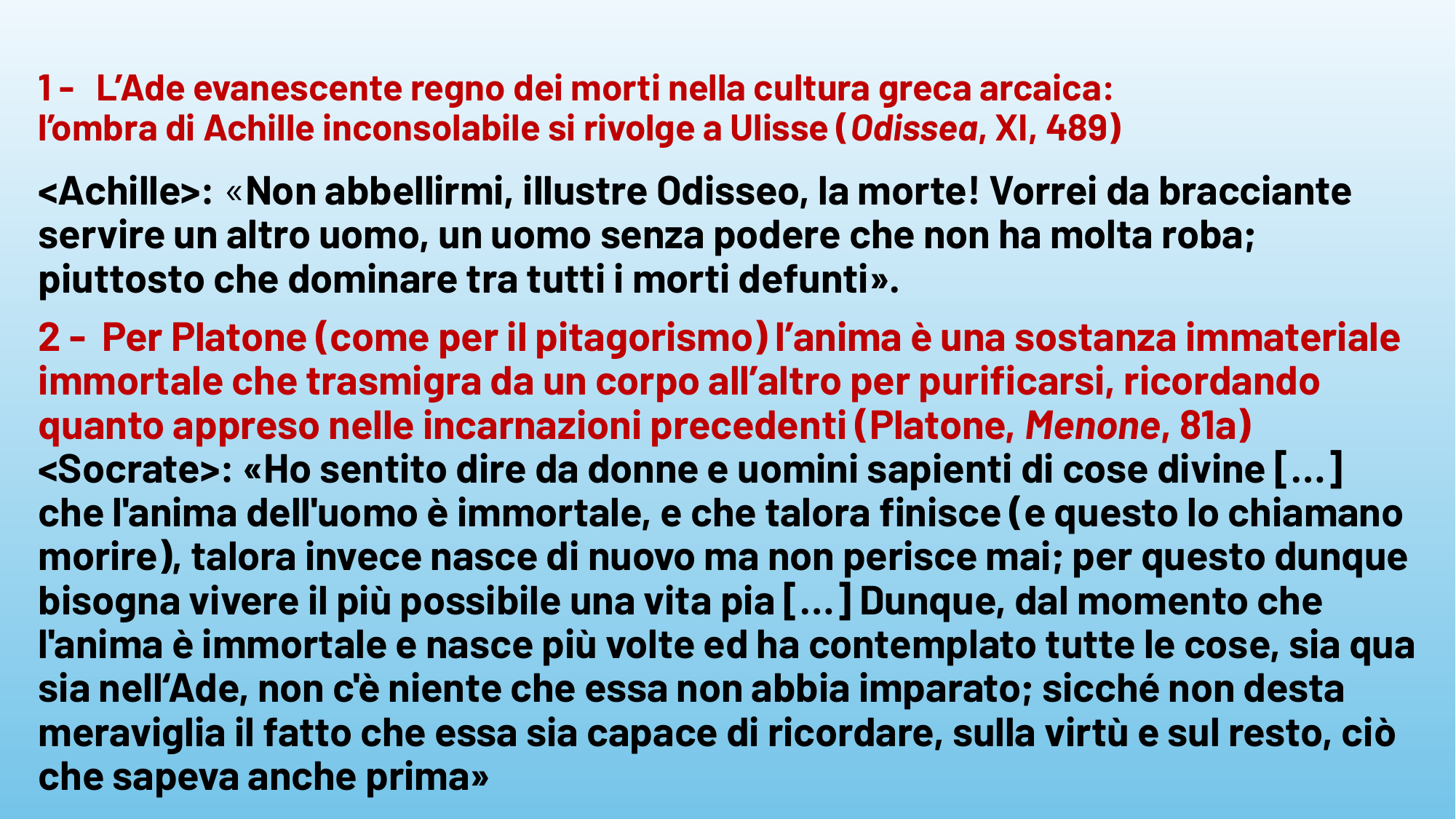

# 1 -   L’Ade evanescente regno dei morti nella cultura greca arcaica: l’ombra di Achille inconsolabile si rivolge a Ulisse (Odissea, XI, 489)
<Achille>: «Non abbellirmi, illustre Odisseo, la morte! Vorrei da bracciante servire un altro uomo, un uomo senza podere che non ha molta roba; piuttosto che dominare tra tutti i morti defunti».
2 -  Per Platone (come per il pitagorismo) l’anima è una sostanza immateriale immortale che trasmigra da un corpo all’altro per purificarsi, ricordando quanto appreso nelle incarnazioni precedenti (Platone, Menone, 81a)
<Socrate>: «Ho sentito dire da donne e uomini sapienti di cose divine […] che l'anima dell'uomo è immortale, e che talora finisce (e questo lo chiamano morire), talora invece nasce di nuovo ma non perisce mai; per questo dunque bisogna vivere il più possibile una vita pia […] Dunque, dal momento che l'anima è immortale e nasce più volte ed ha contemplato tutte le cose, sia qua sia nell‘Ade, non c'è niente che essa non abbia imparato; sicché non desta meraviglia il fatto che essa sia capace di ricordare, sulla virtù e sul resto, ciò che sapeva anche prima»